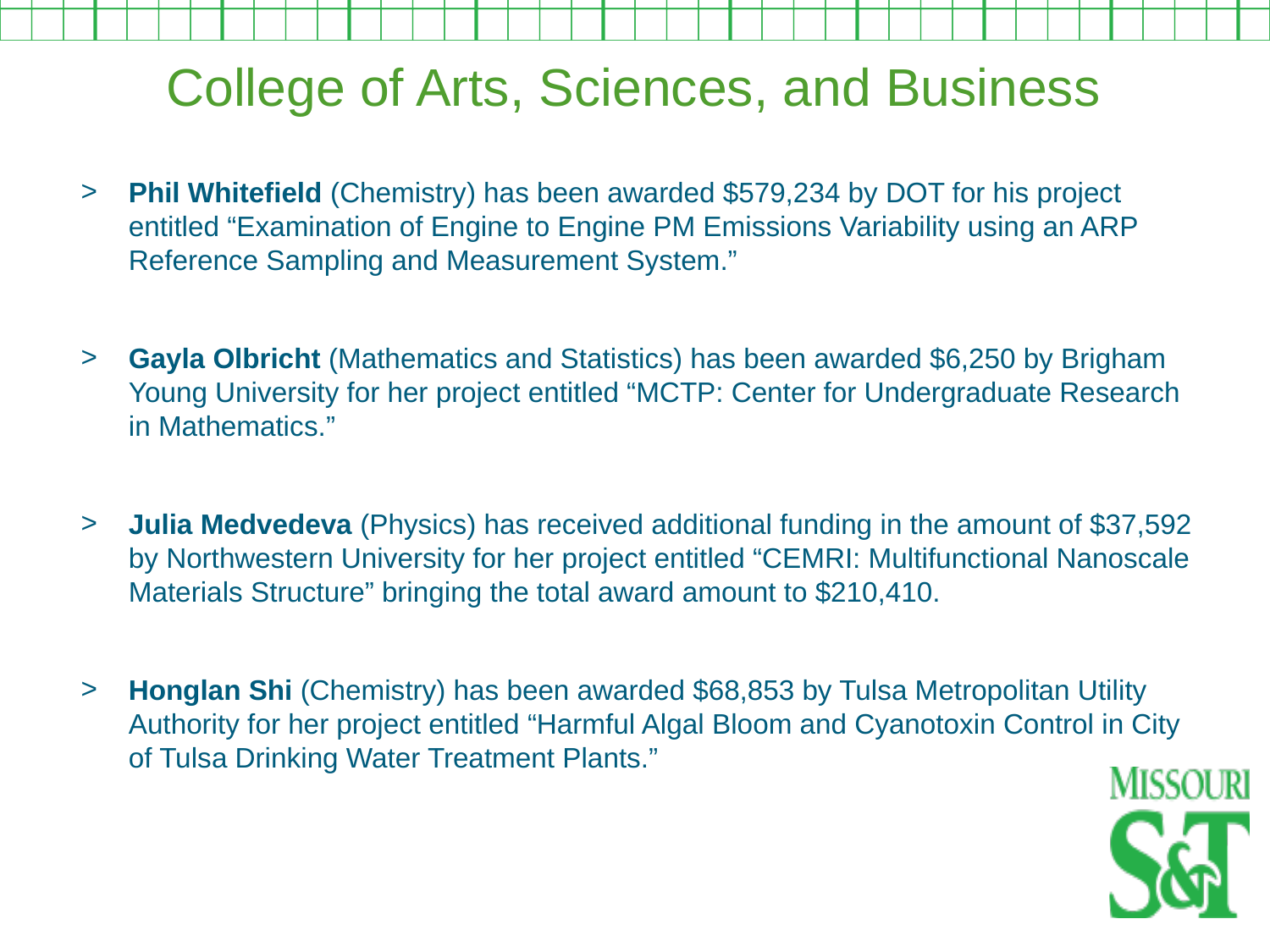

College of Arts, Sciences, and Business
Phil Whitefield (Chemistry) has been awarded $579,234 by DOT for his project entitled “Examination of Engine to Engine PM Emissions Variability using an ARP Reference Sampling and Measurement System.”

Gayla Olbricht (Mathematics and Statistics) has been awarded $6,250 by Brigham Young University for her project entitled “MCTP: Center for Undergraduate Research in Mathematics.”

Julia Medvedeva (Physics) has received additional funding in the amount of $37,592 by Northwestern University for her project entitled “CEMRI: Multifunctional Nanoscale Materials Structure” bringing the total award amount to $210,410.

Honglan Shi (Chemistry) has been awarded $68,853 by Tulsa Metropolitan Utility Authority for her project entitled “Harmful Algal Bloom and Cyanotoxin Control in City of Tulsa Drinking Water Treatment Plants.”